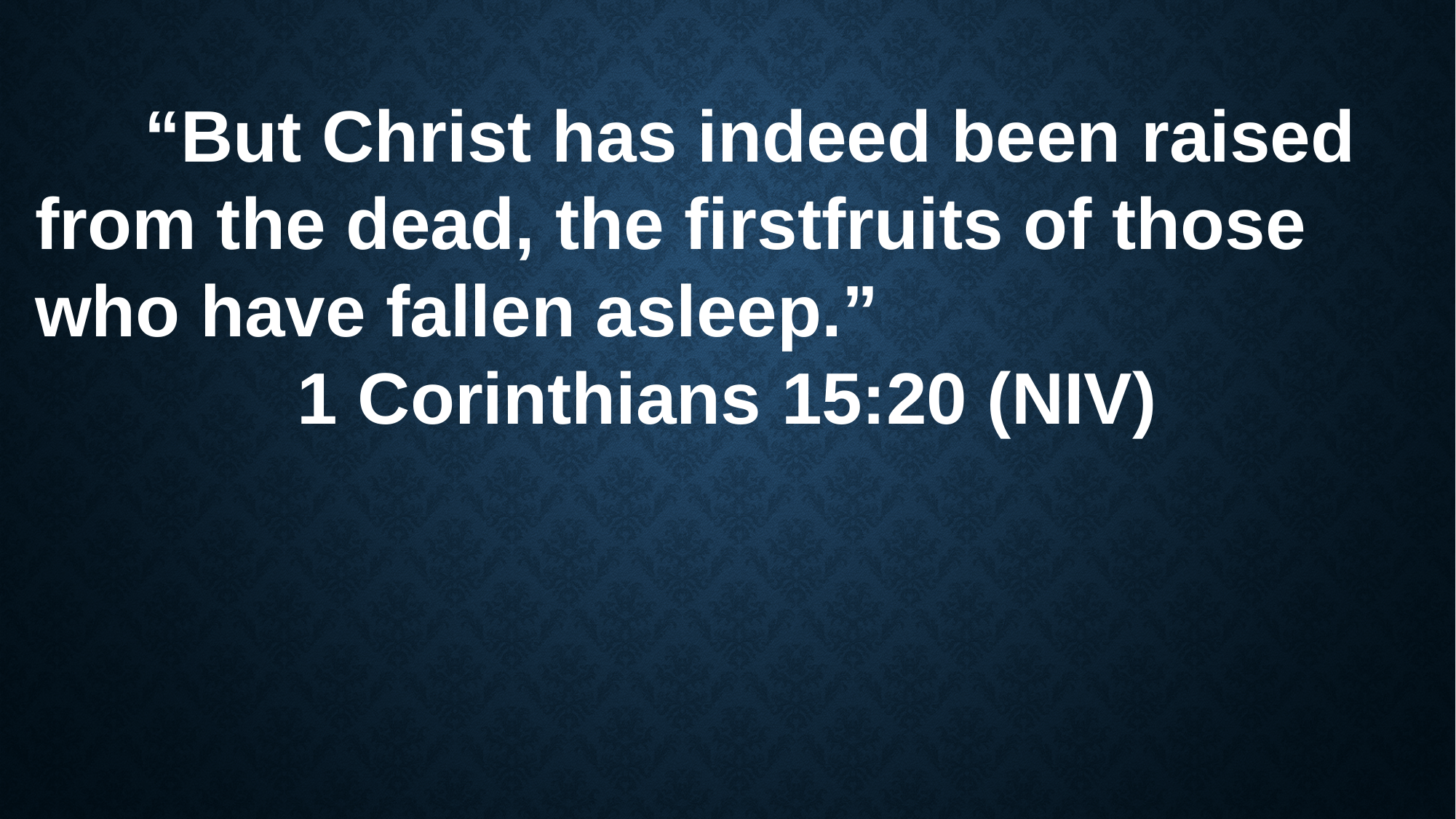

“But Christ has indeed been raised from the dead, the firstfruits of those who have fallen asleep.”
1 Corinthians 15:20 (NIV)